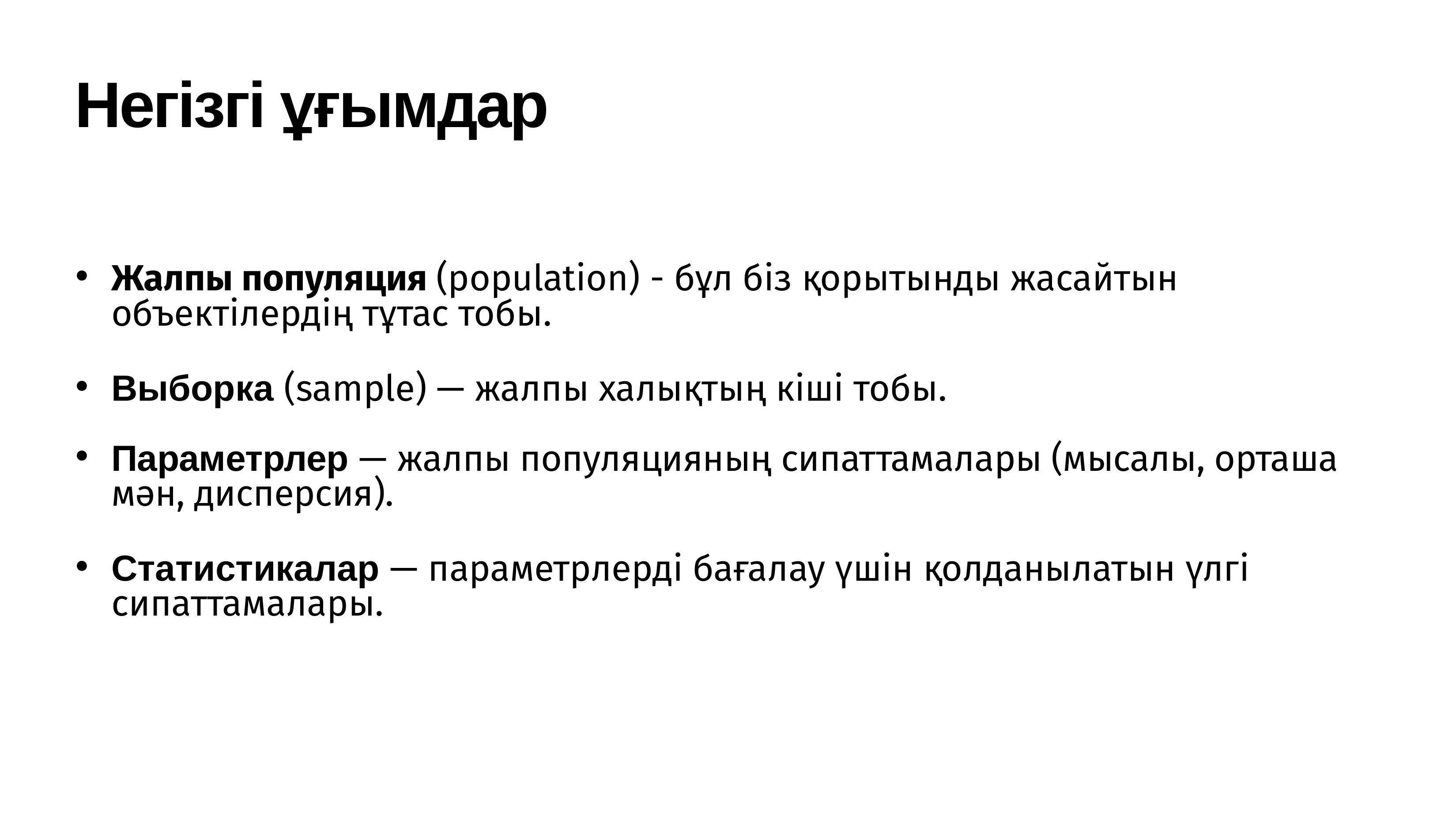

# Негізгі ұғымдар
Жалпы популяция (population) - бұл біз қорытынды жасайтын объектілердің тұтас тобы.
Выборка (sample) — жалпы халықтың кіші тобы.
Параметрлер — жалпы популяцияның сипаттамалары (мысалы, орташа мән, дисперсия).
Статистикалар — параметрлерді бағалау үшін қолданылатын үлгі сипаттамалары.